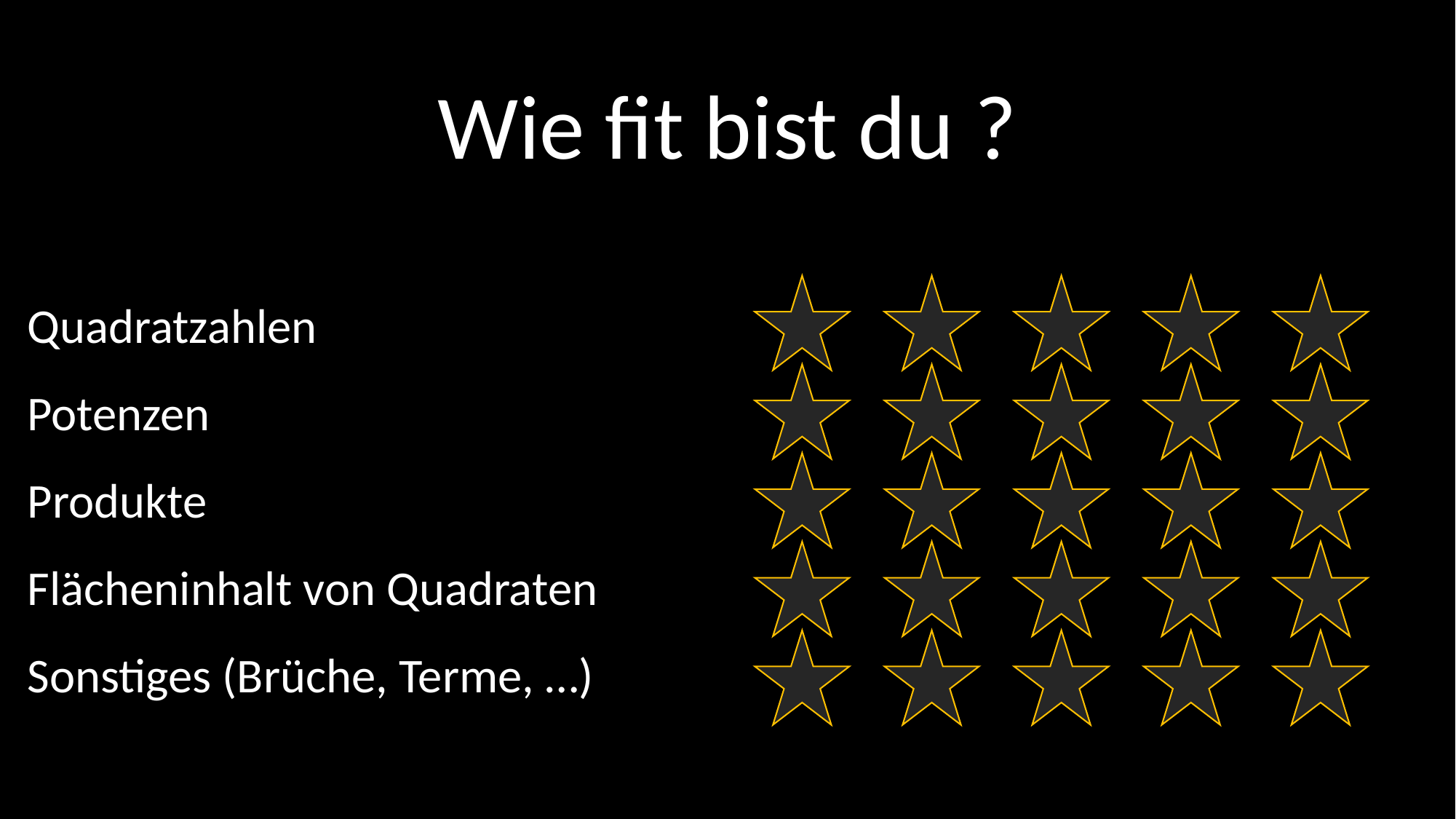

Wie fit bist du ?

Quadratzahlen
Potenzen
Produkte
Flächeninhalt von Quadraten
Sonstiges (Brüche, Terme, …)